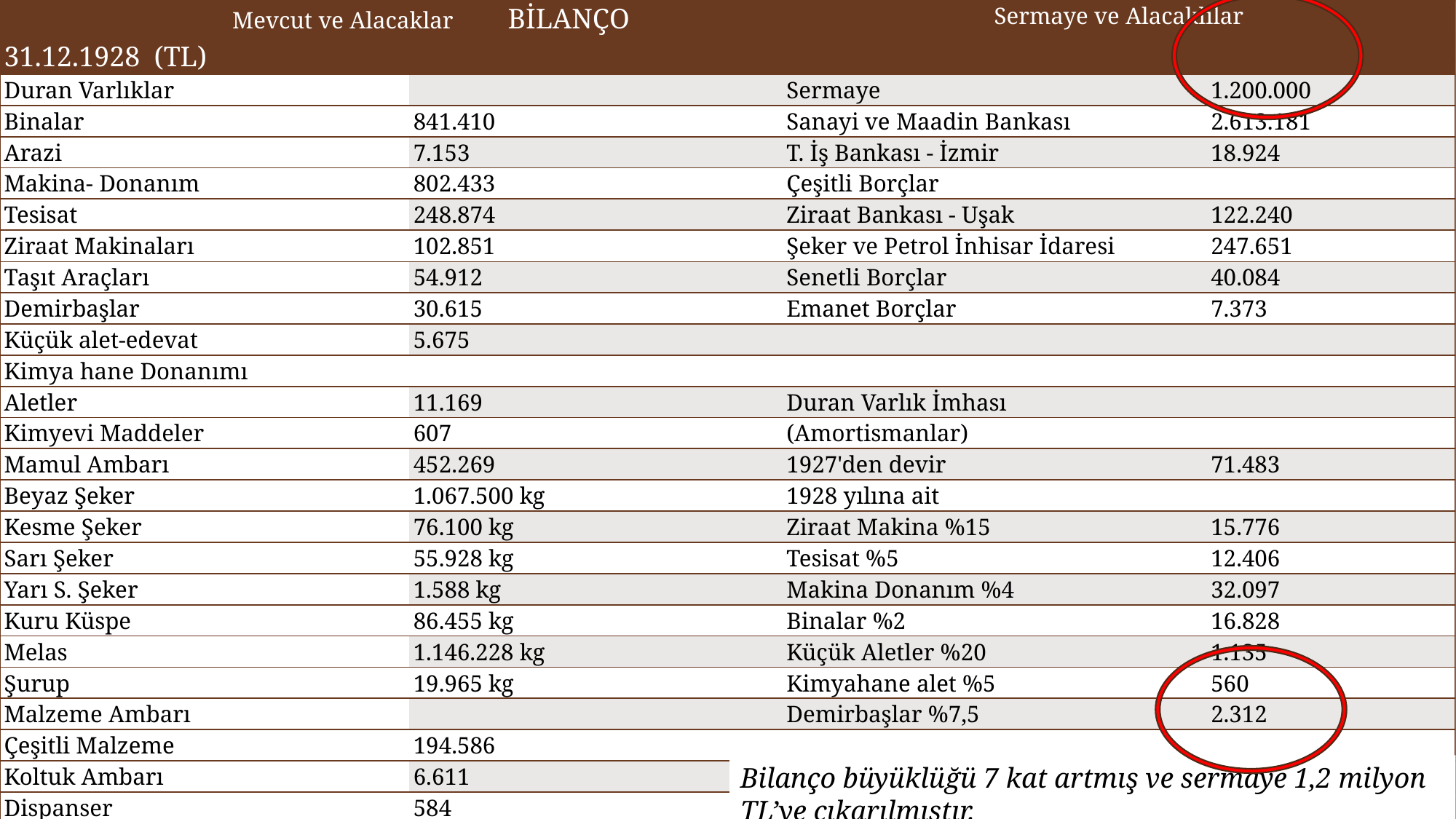

| Mevcut ve Alacaklar BİLANÇO 31.12.1928 (TL) |  | Sermaye ve Alacaklılar |  |
| --- | --- | --- | --- |
| Duran Varlıklar |  | Sermaye | 1.200.000 |
| Binalar | 841.410 | Sanayi ve Maadin Bankası | 2.613.181 |
| Arazi | 7.153 | T. İş Bankası - İzmir | 18.924 |
| Makina- Donanım | 802.433 | Çeşitli Borçlar |  |
| Tesisat | 248.874 | Ziraat Bankası - Uşak | 122.240 |
| Ziraat Makinaları | 102.851 | Şeker ve Petrol İnhisar İdaresi | 247.651 |
| Taşıt Araçları | 54.912 | Senetli Borçlar | 40.084 |
| Demirbaşlar | 30.615 | Emanet Borçlar | 7.373 |
| Küçük alet-edevat | 5.675 |  |  |
| Kimya hane Donanımı |  |  |  |
| Aletler | 11.169 | Duran Varlık İmhası |  |
| Kimyevi Maddeler | 607 | (Amortismanlar) |  |
| Mamul Ambarı | 452.269 | 1927'den devir | 71.483 |
| Beyaz Şeker | 1.067.500 kg | 1928 yılına ait |  |
| Kesme Şeker | 76.100 kg | Ziraat Makina %15 | 15.776 |
| Sarı Şeker | 55.928 kg | Tesisat %5 | 12.406 |
| Yarı S. Şeker | 1.588 kg | Makina Donanım %4 | 32.097 |
| Kuru Küspe | 86.455 kg | Binalar %2 | 16.828 |
| Melas | 1.146.228 kg | Küçük Aletler %20 | 1.135 |
| Şurup | 19.965 kg | Kimyahane alet %5 | 560 |
| Malzeme Ambarı |  | Demirbaşlar %7,5 | 2.312 |
| Çeşitli Malzeme | 194.586 |  |  |
| Koltuk Ambarı | 6.611 | Muvakkat Hesaplar | 23.053 |
| Dispanser | 584 |  |  |
| Bankalar |  | TOPLAM | 4.425.103 |
| Eskişehir Bankası | 15.846 |  |  |
| Uşak Osmanlı Bankası | 29.877 |  |  |
| Uşak Ziraat Bankası | 7.115 |  |  |
| Kasa Mevcudu | 5.330 |  |  |

14
Bilanço büyüklüğü 7 kat artmış ve sermaye 1,2 milyon TL’ye çıkarılmıştır.